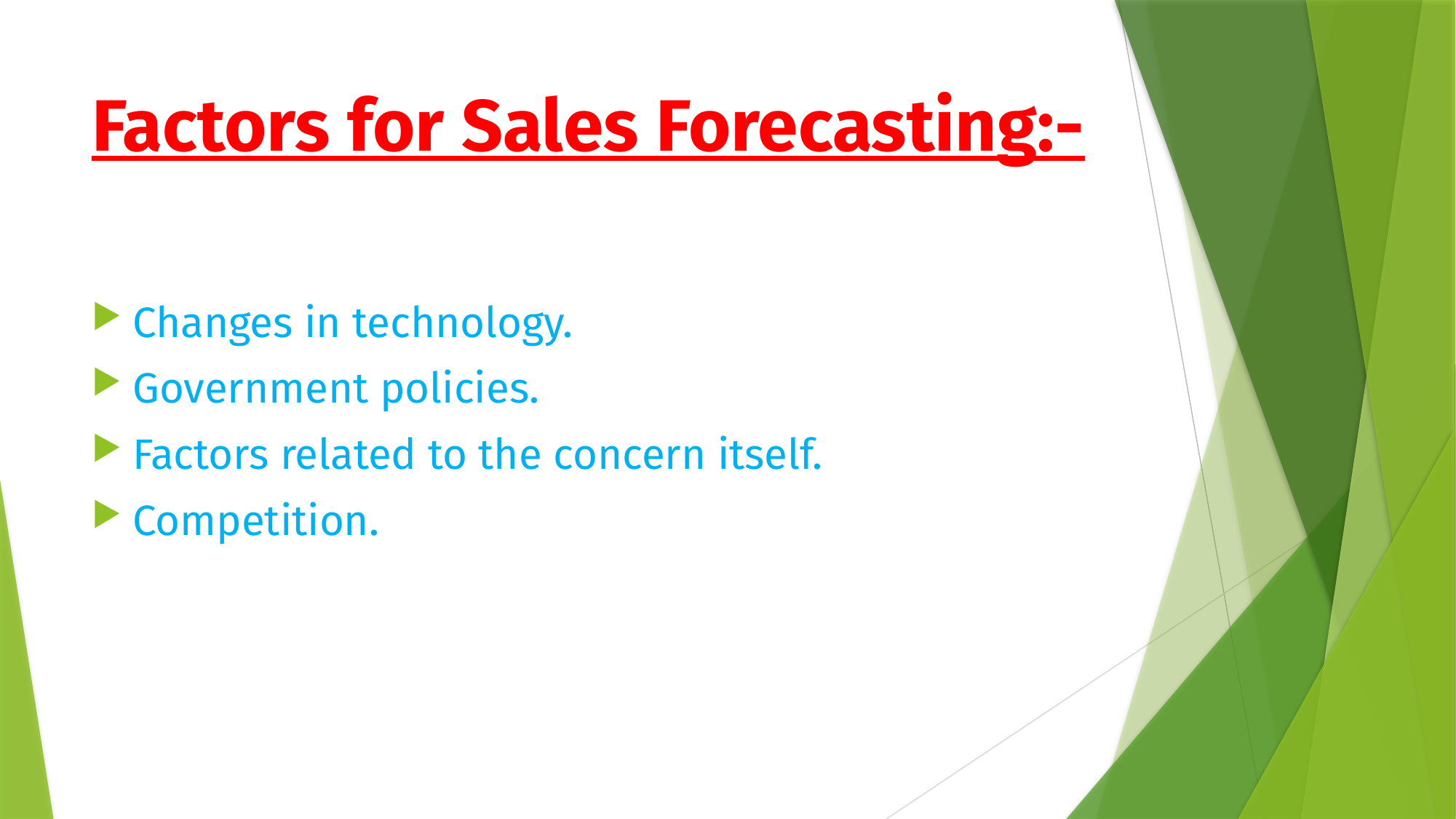

# Factors for Sales Forecasting:-

Changes in technology.
Government policies.
Factors related to the concern itself.
Competition.